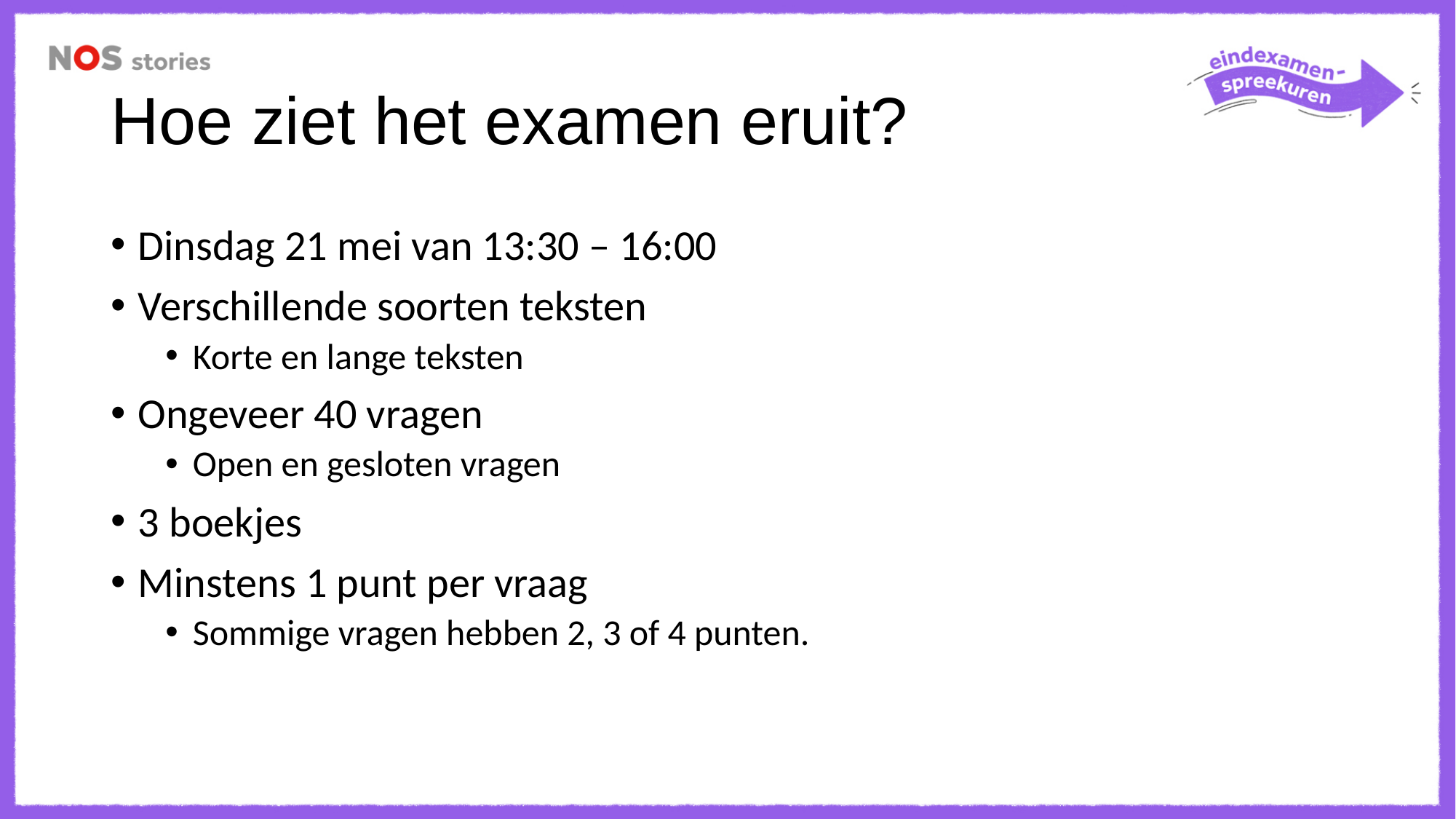

# Hoe ziet het examen eruit?
Dinsdag 21 mei van 13:30 – 16:00
Verschillende soorten teksten
Korte en lange teksten
Ongeveer 40 vragen
Open en gesloten vragen
3 boekjes
Minstens 1 punt per vraag
Sommige vragen hebben 2, 3 of 4 punten.